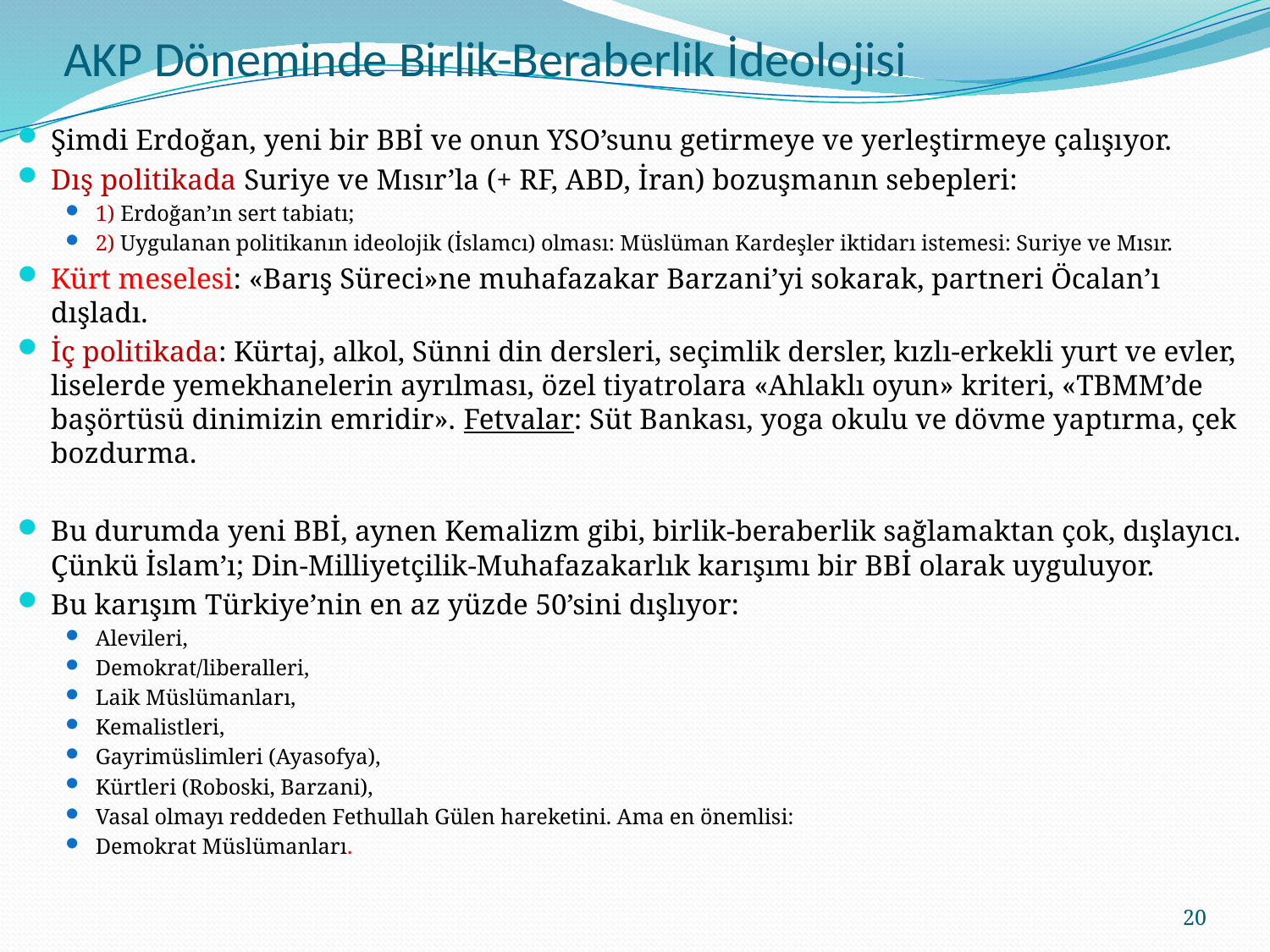

# AKP Döneminde Birlik-Beraberlik İdeolojisi
Şimdi Erdoğan, yeni bir BBİ ve onun YSO’sunu getirmeye ve yerleştirmeye çalışıyor.
Dış politikada Suriye ve Mısır’la (+ RF, ABD, İran) bozuşmanın sebepleri:
1) Erdoğan’ın sert tabiatı;
2) Uygulanan politikanın ideolojik (İslamcı) olması: Müslüman Kardeşler iktidarı istemesi: Suriye ve Mısır.
Kürt meselesi: «Barış Süreci»ne muhafazakar Barzani’yi sokarak, partneri Öcalan’ı dışladı.
İç politikada: Kürtaj, alkol, Sünni din dersleri, seçimlik dersler, kızlı-erkekli yurt ve evler, liselerde yemekhanelerin ayrılması, özel tiyatrolara «Ahlaklı oyun» kriteri, «TBMM’de başörtüsü dinimizin emridir». Fetvalar: Süt Bankası, yoga okulu ve dövme yaptırma, çek bozdurma.

Bu durumda yeni BBİ, aynen Kemalizm gibi, birlik-beraberlik sağlamaktan çok, dışlayıcı. Çünkü İslam’ı; Din-Milliyetçilik-Muhafazakarlık karışımı bir BBİ olarak uyguluyor.
Bu karışım Türkiye’nin en az yüzde 50’sini dışlıyor:
Alevileri,
Demokrat/liberalleri,
Laik Müslümanları,
Kemalistleri,
Gayrimüslimleri (Ayasofya),
Kürtleri (Roboski, Barzani),
Vasal olmayı reddeden Fethullah Gülen hareketini. Ama en önemlisi:
Demokrat Müslümanları.
20